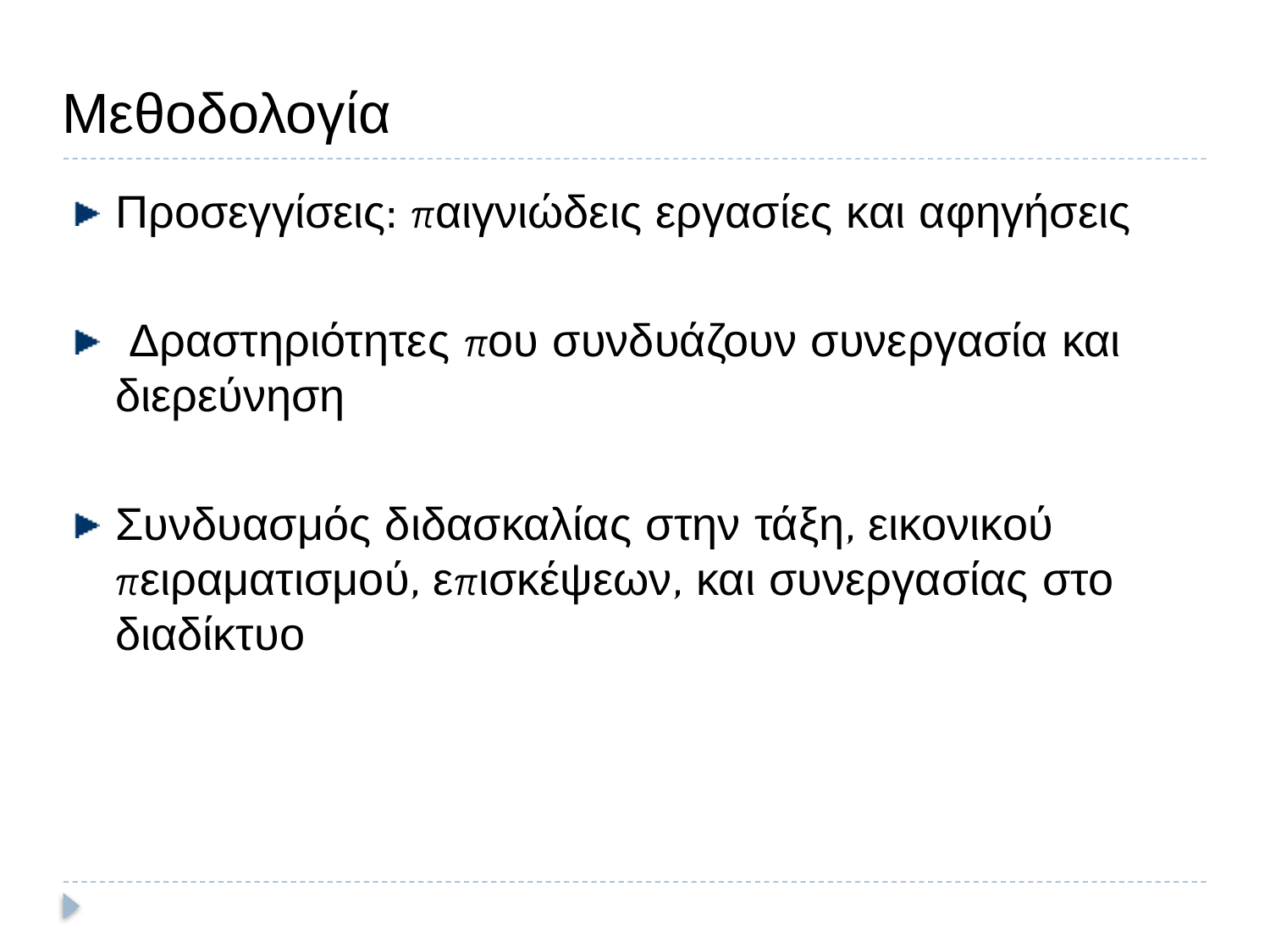

Μεθοδολογία
Προσεγγίσεις: παιγνιώδεις εργασίες και αφηγήσεις

 Δραστηριότητες που συνδυάζουν συνεργασία και διερεύνηση

Συνδυασμός διδασκαλίας στην τάξη, εικονικού πειραματισμού, επισκέψεων, και συνεργασίας στο διαδίκτυο